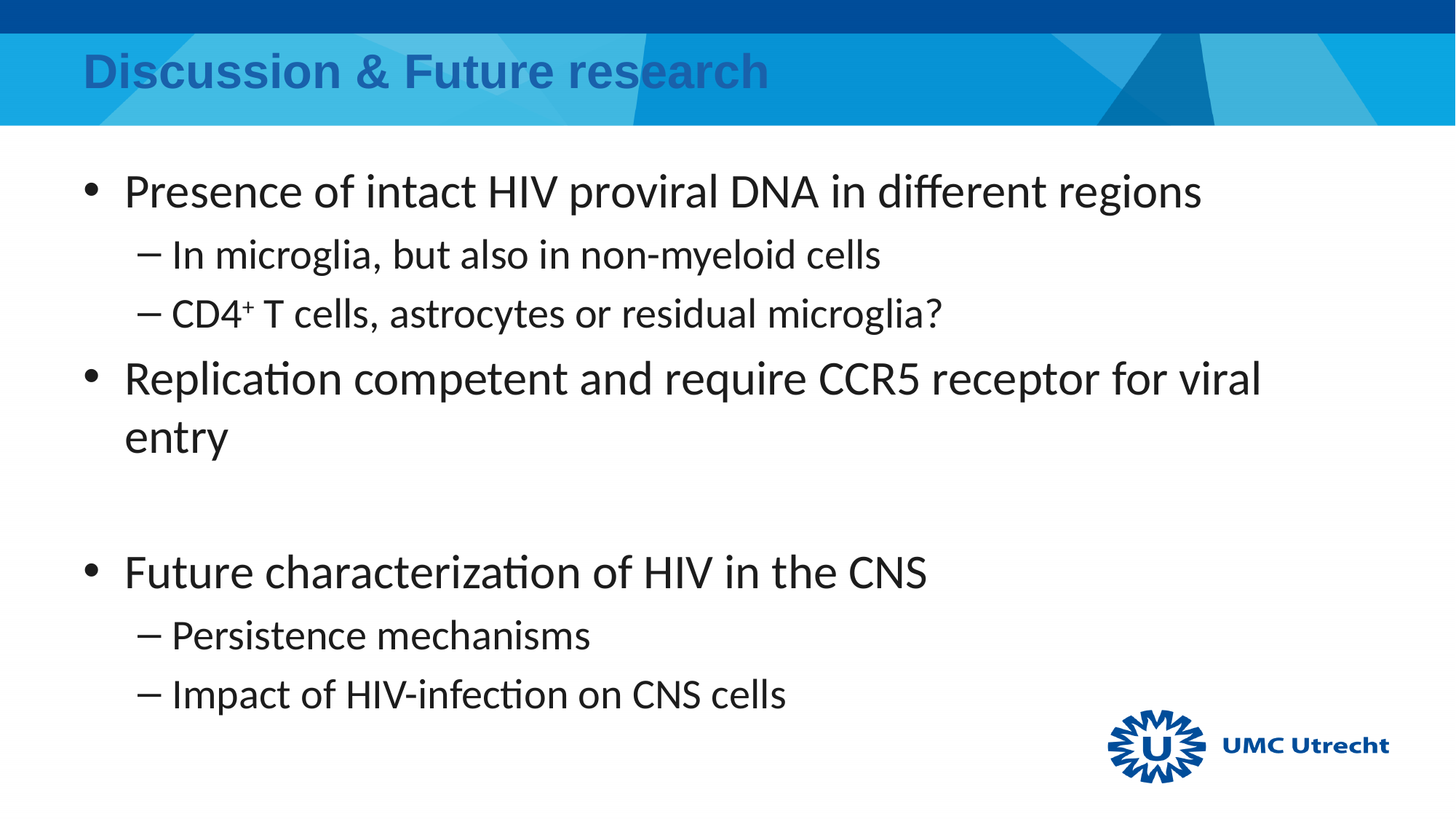

# Discussion & Future research
Presence of intact HIV proviral DNA in different regions
In microglia, but also in non-myeloid cells
CD4+ T cells, astrocytes or residual microglia?
Replication competent and require CCR5 receptor for viral entry

Future characterization of HIV in the CNS
Persistence mechanisms
Impact of HIV-infection on CNS cells